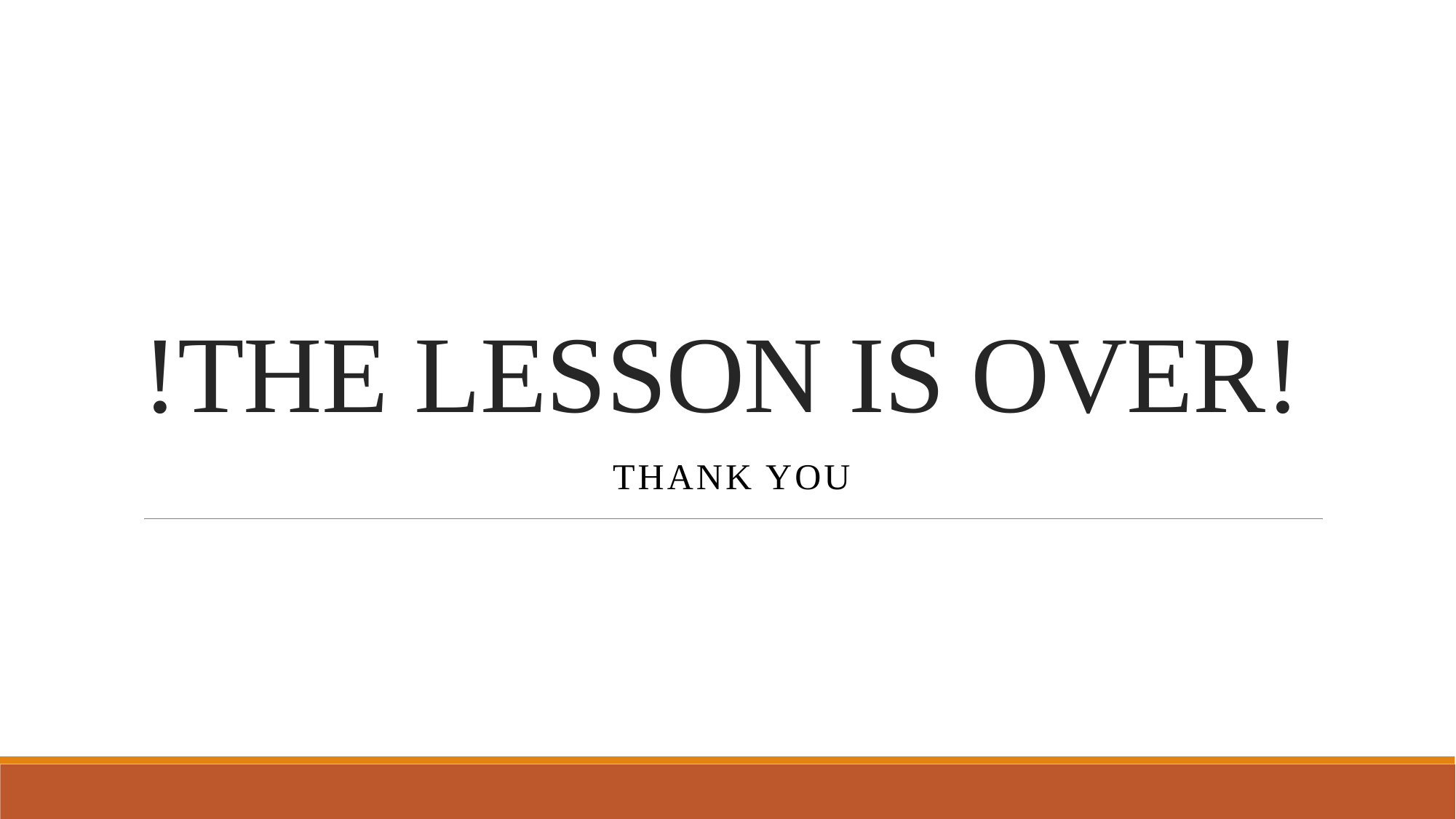

# !THE LESSON IS OVER!
Thank you